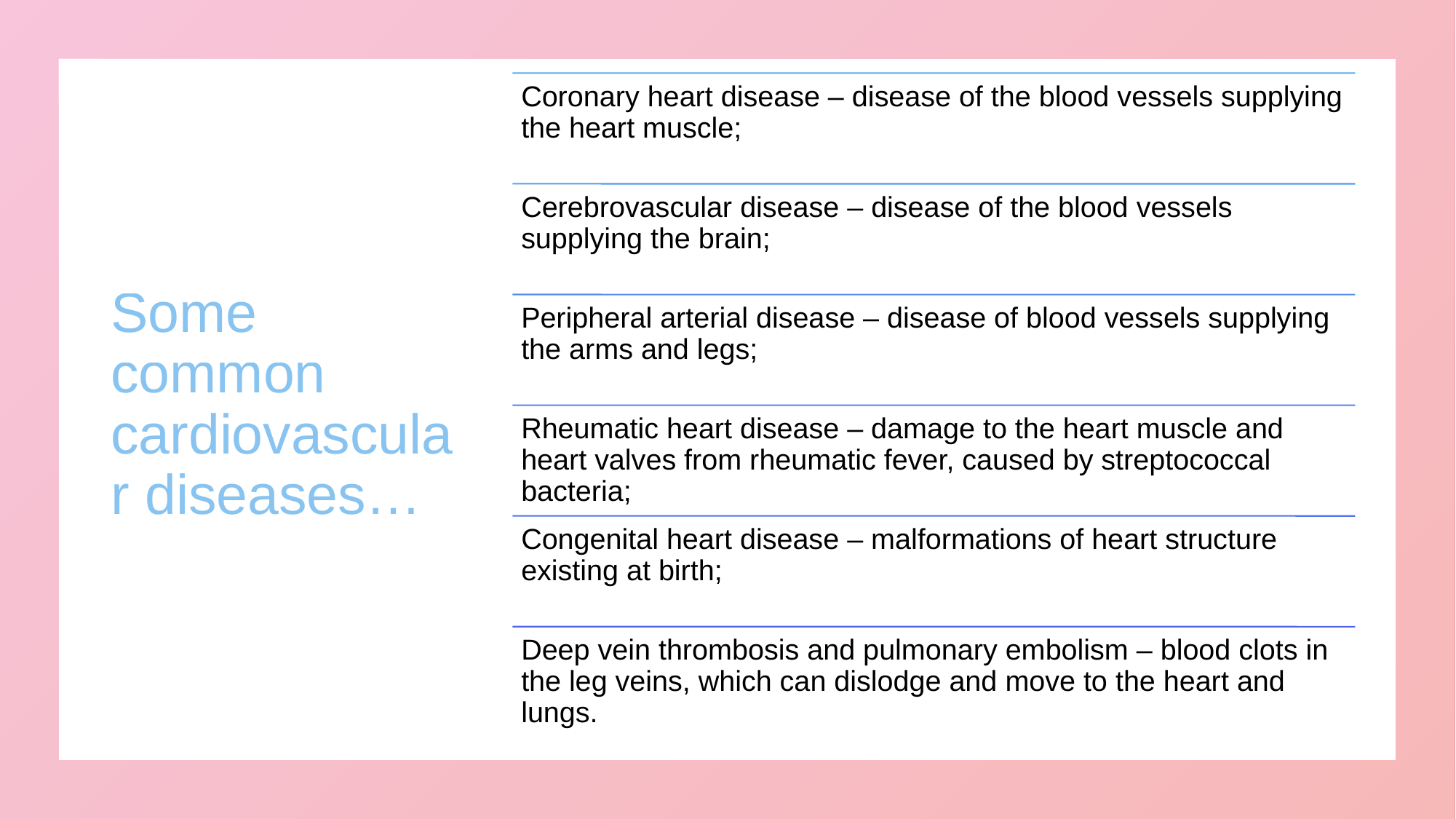

# Some common cardiovascular diseases…
Coronary heart disease – disease of the blood vessels supplying the heart muscle;
Cerebrovascular disease – disease of the blood vessels supplying the brain;
Peripheral arterial disease – disease of blood vessels supplying the arms and legs;
Rheumatic heart disease – damage to the heart muscle and heart valves from rheumatic fever, caused by streptococcal bacteria;
Congenital heart disease – malformations of heart structure existing at birth;
Deep vein thrombosis and pulmonary embolism – blood clots in the leg veins, which can dislodge and move to the heart and lungs.